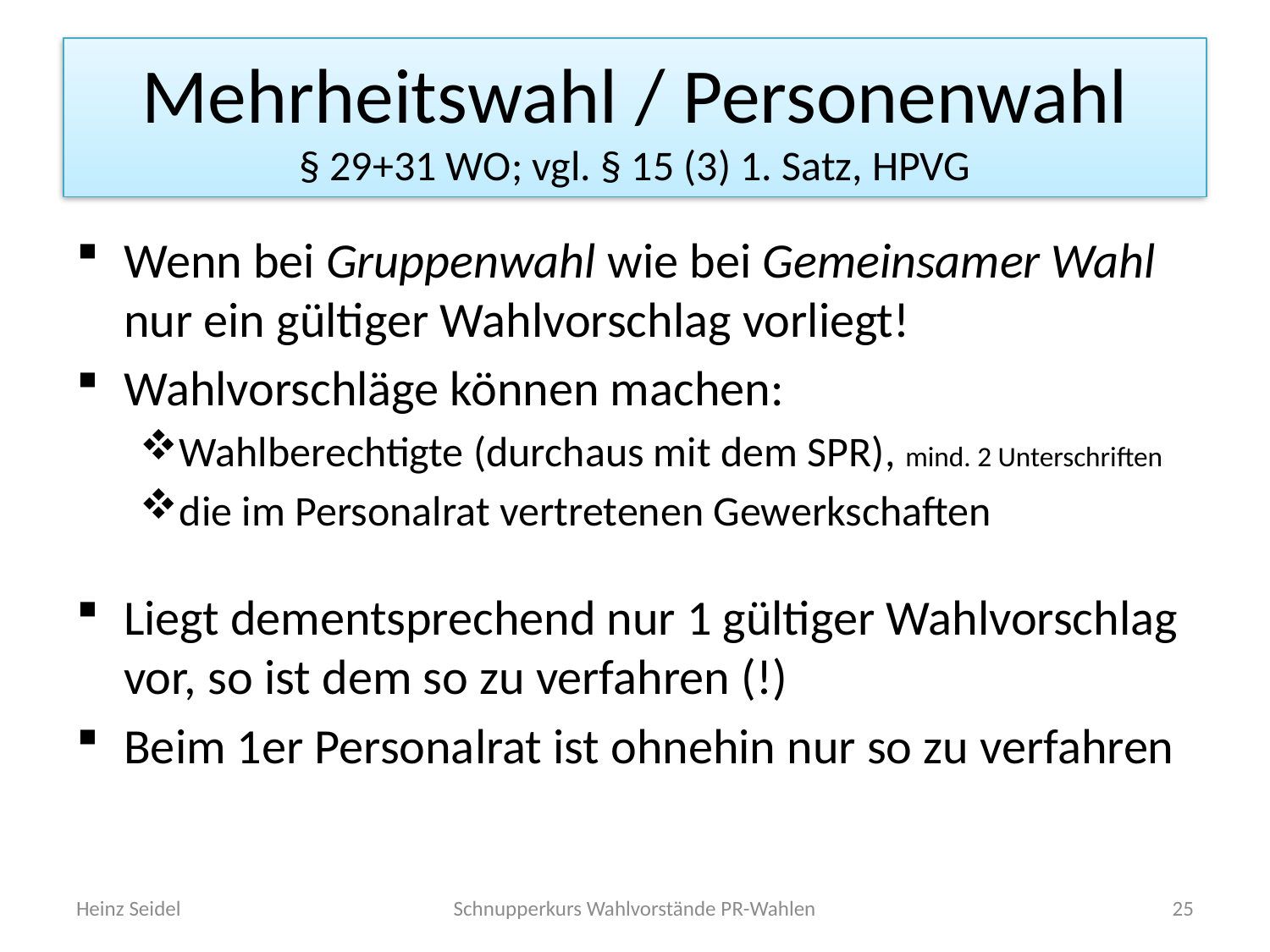

# Mehrheitswahl / Personenwahl § 29+31 WO; vgl. § 15 (3) 1. Satz, HPVG
Wenn bei Gruppenwahl wie bei Gemeinsamer Wahl nur ein gültiger Wahlvorschlag vorliegt!
Wahlvorschläge können machen:
Wahlberechtigte (durchaus mit dem SPR), mind. 2 Unterschriften
die im Personalrat vertretenen Gewerkschaften

Liegt dementsprechend nur 1 gültiger Wahlvorschlag vor, so ist dem so zu verfahren (!)
Beim 1er Personalrat ist ohnehin nur so zu verfahren

Heinz Seidel
Schnupperkurs Wahlvorstände PR-Wahlen
25